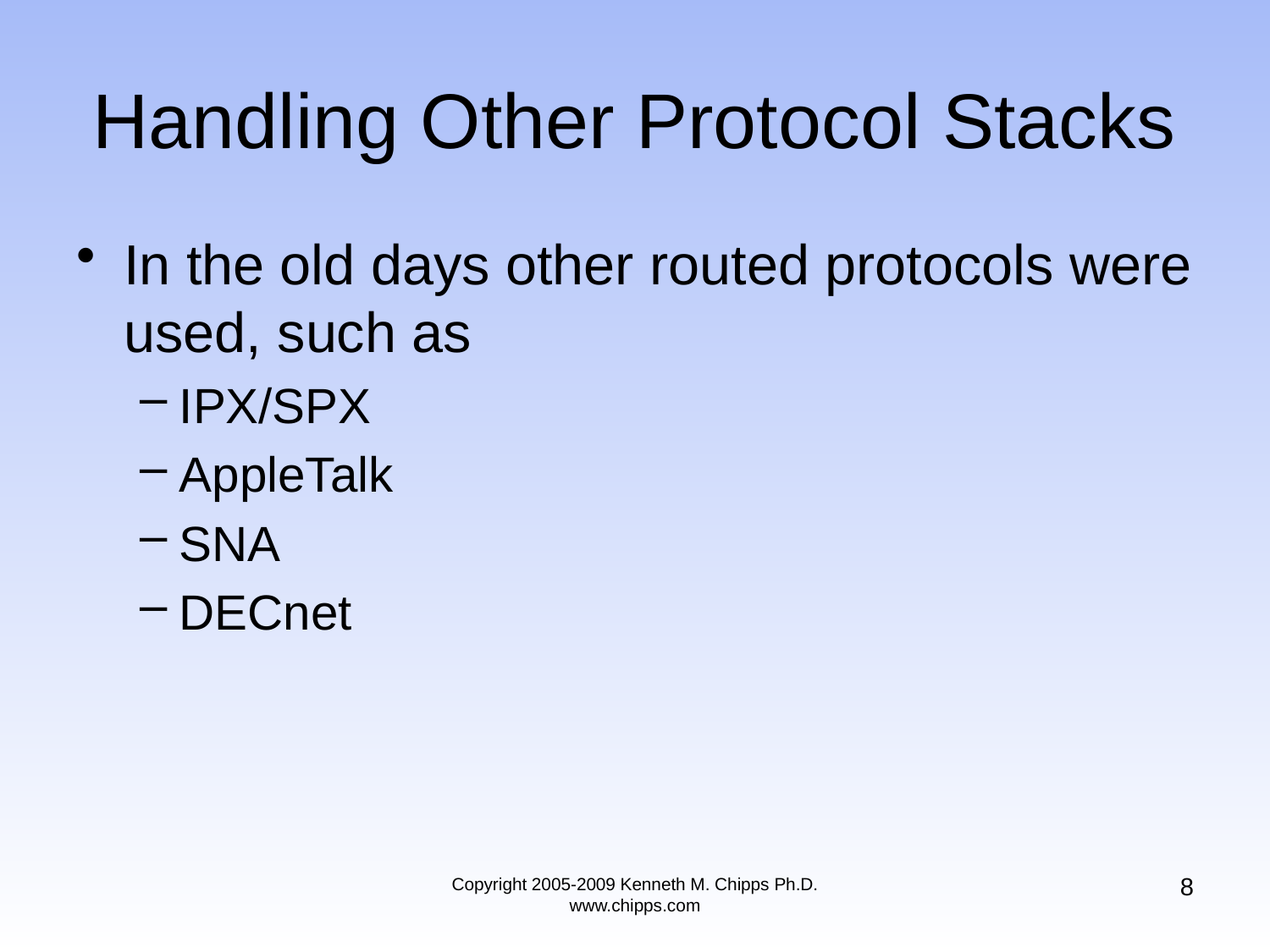

# Handling Other Protocol Stacks
In the old days other routed protocols were used, such as
IPX/SPX
AppleTalk
SNA
DECnet
8
Copyright 2005-2009 Kenneth M. Chipps Ph.D. www.chipps.com